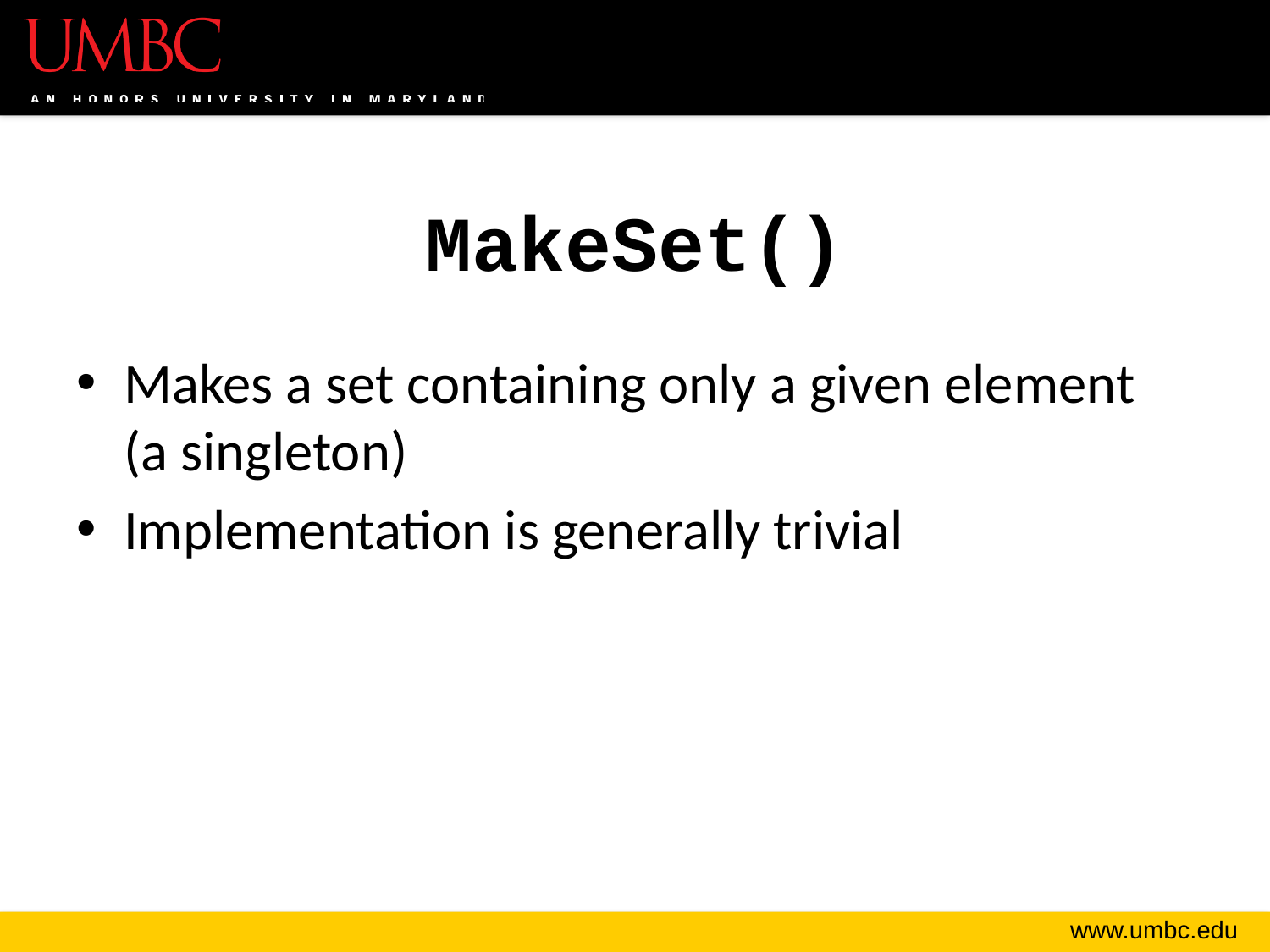

# MakeSet()
Makes a set containing only a given element (a singleton)
Implementation is generally trivial